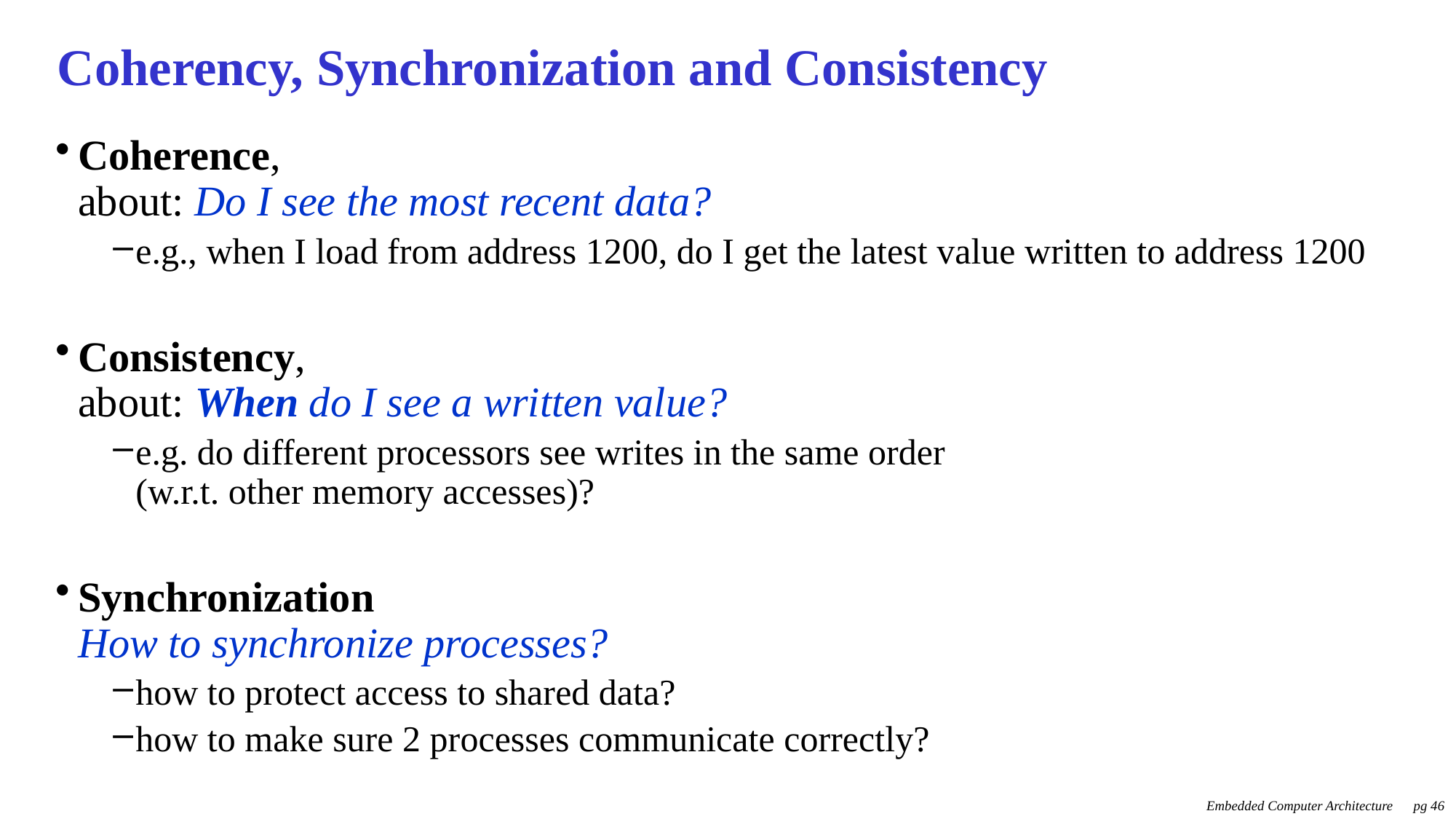

# Coherency, Synchronization and Consistency
Coherence,
about: Do I see the most recent data?
e.g., when I load from address 1200, do I get the latest value written to address 1200

Consistency,
about: When do I see a written value?
e.g. do different processors see writes in the same order
(w.r.t. other memory accesses)?

Synchronization
How to synchronize processes?
how to protect access to shared data?
how to make sure 2 processes communicate correctly?